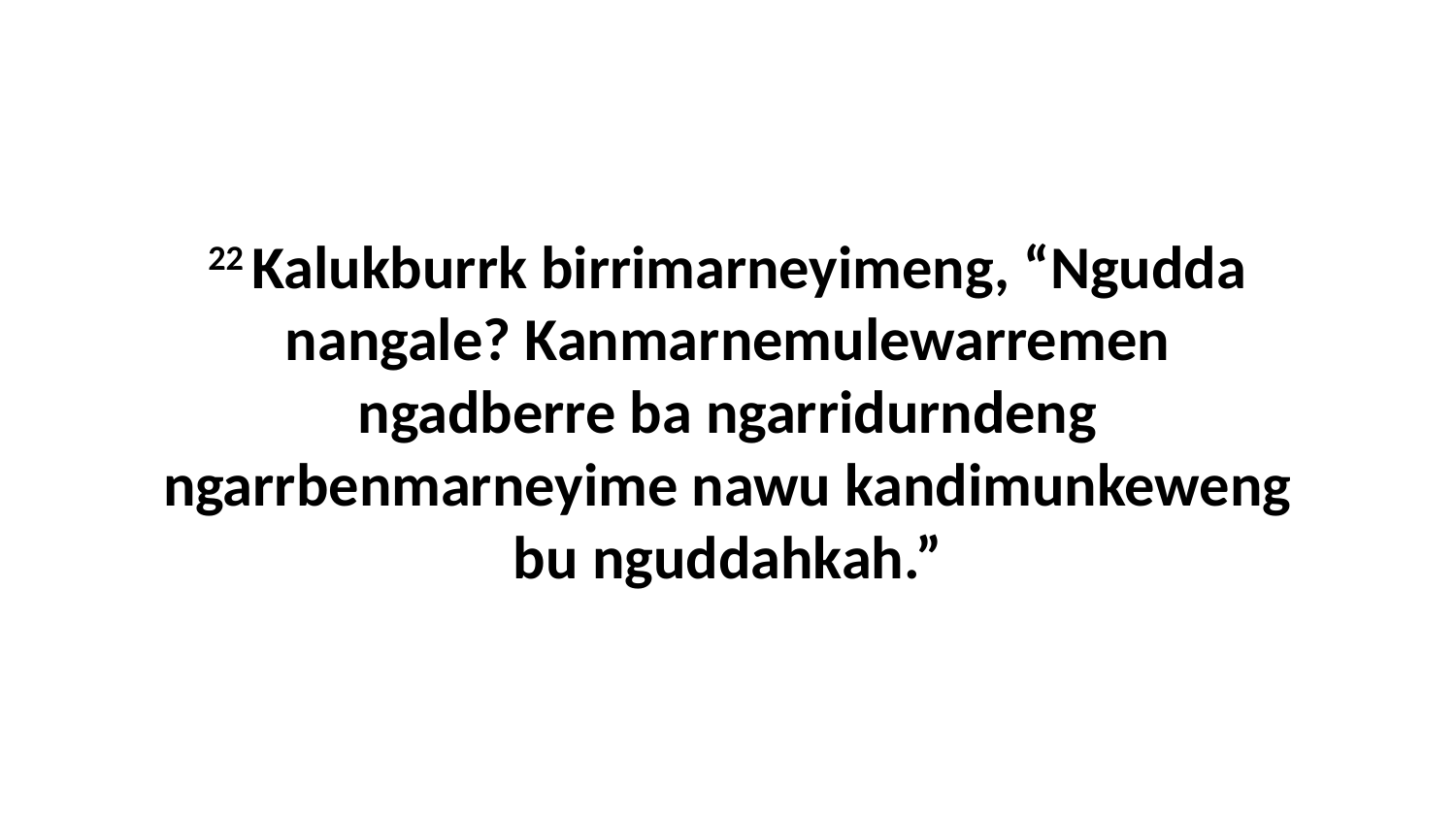

22 Kalukburrk birrimarneyimeng, “Ngudda nangale? Kanmarnemulewarremen ngadberre ba ngarridurndeng ngarrbenmarneyime nawu kandimunkeweng bu nguddahkah.”